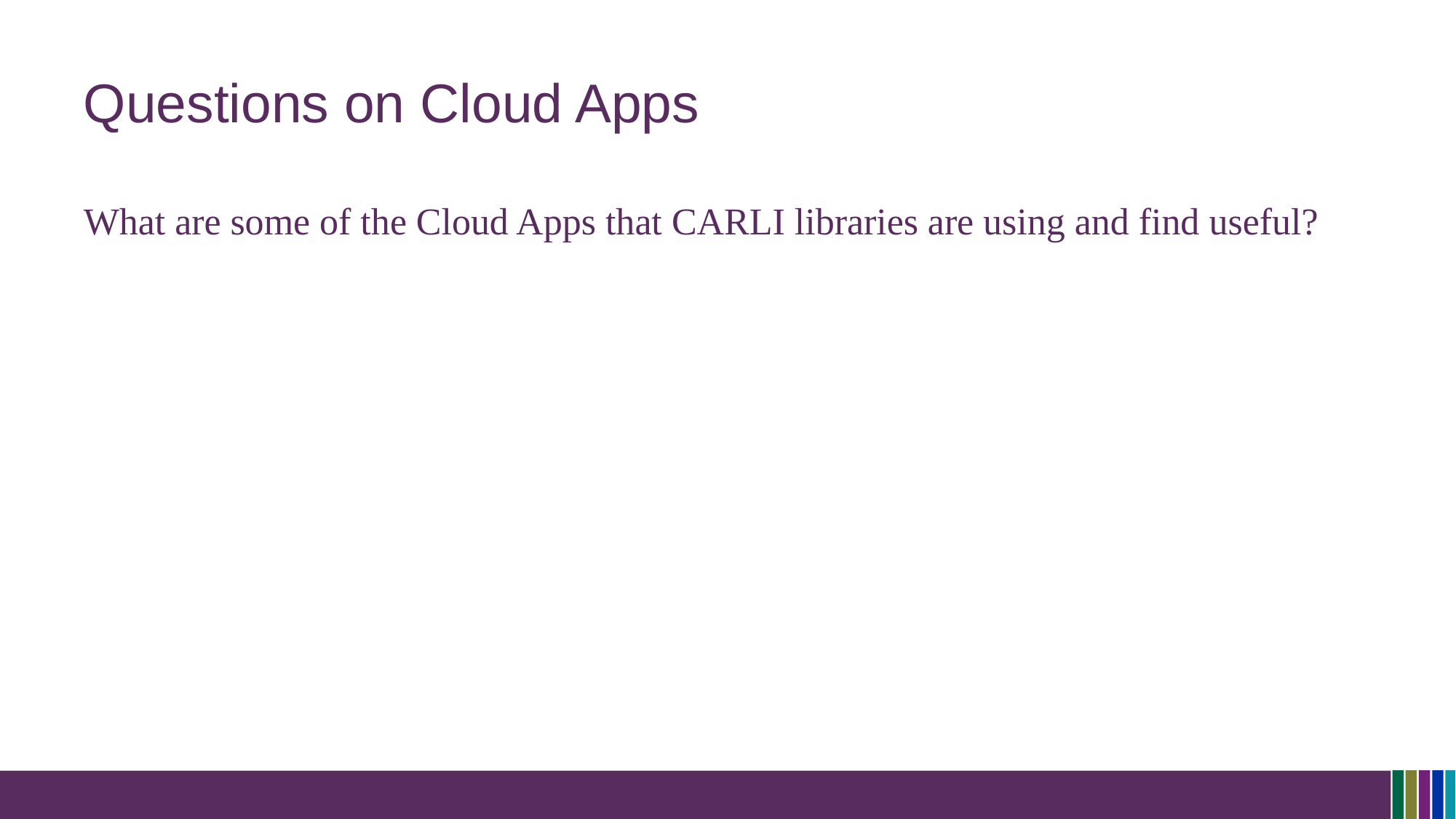

# Questions on Cloud Apps
What are some of the Cloud Apps that CARLI libraries are using and find useful?